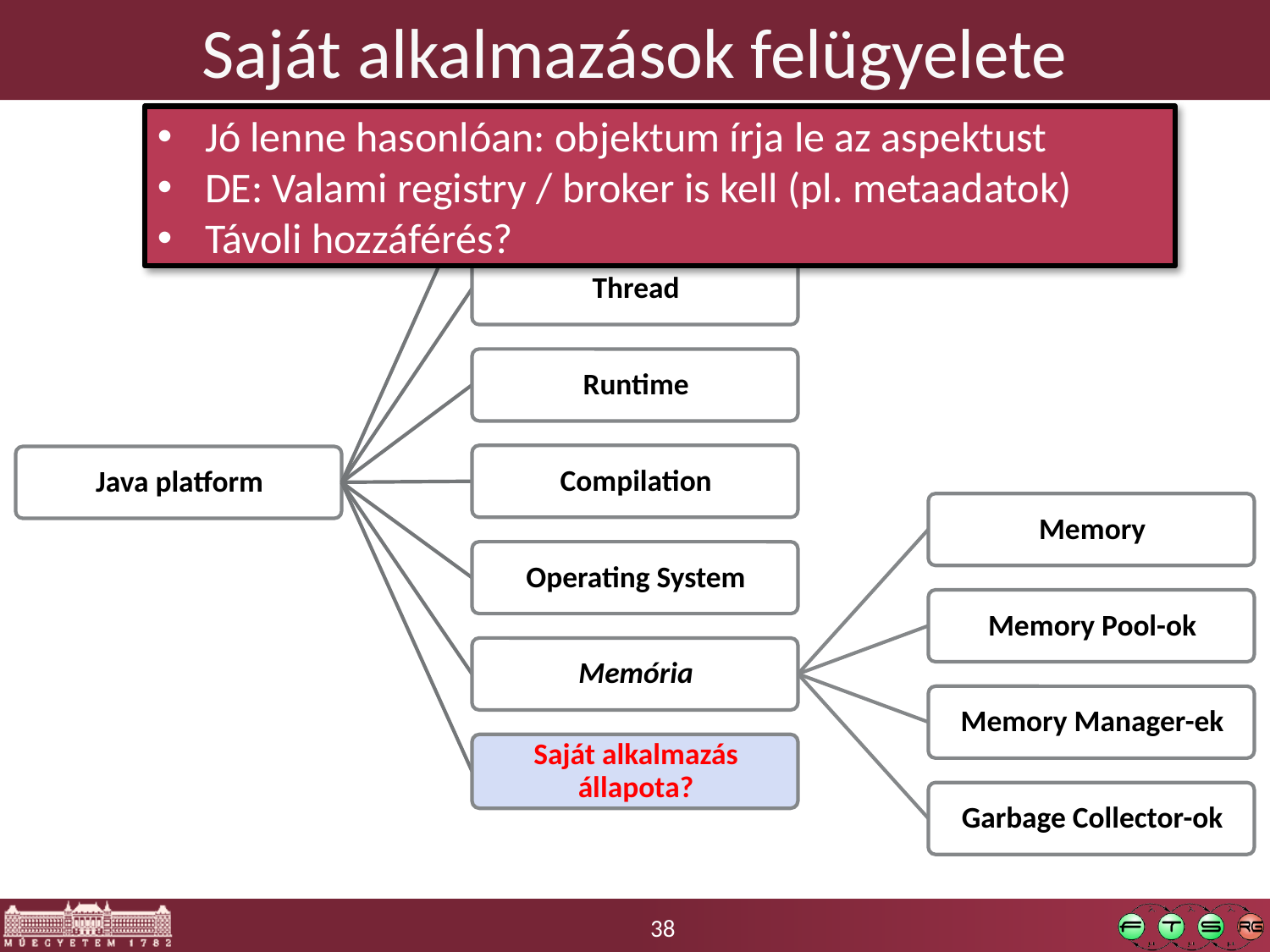

# Saját alkalmazások felügyelete
Jó lenne hasonlóan: objektum írja le az aspektust
DE: Valami registry / broker is kell (pl. metaadatok)
Távoli hozzáférés?
Java platform

Class Loading

Thread

Runtime

Compilation

Operating System

Memória

Memory

Memory Pool-ok

Memory Manager-ek

Garbage Collector-ok

Saját alkalmazás állapota?